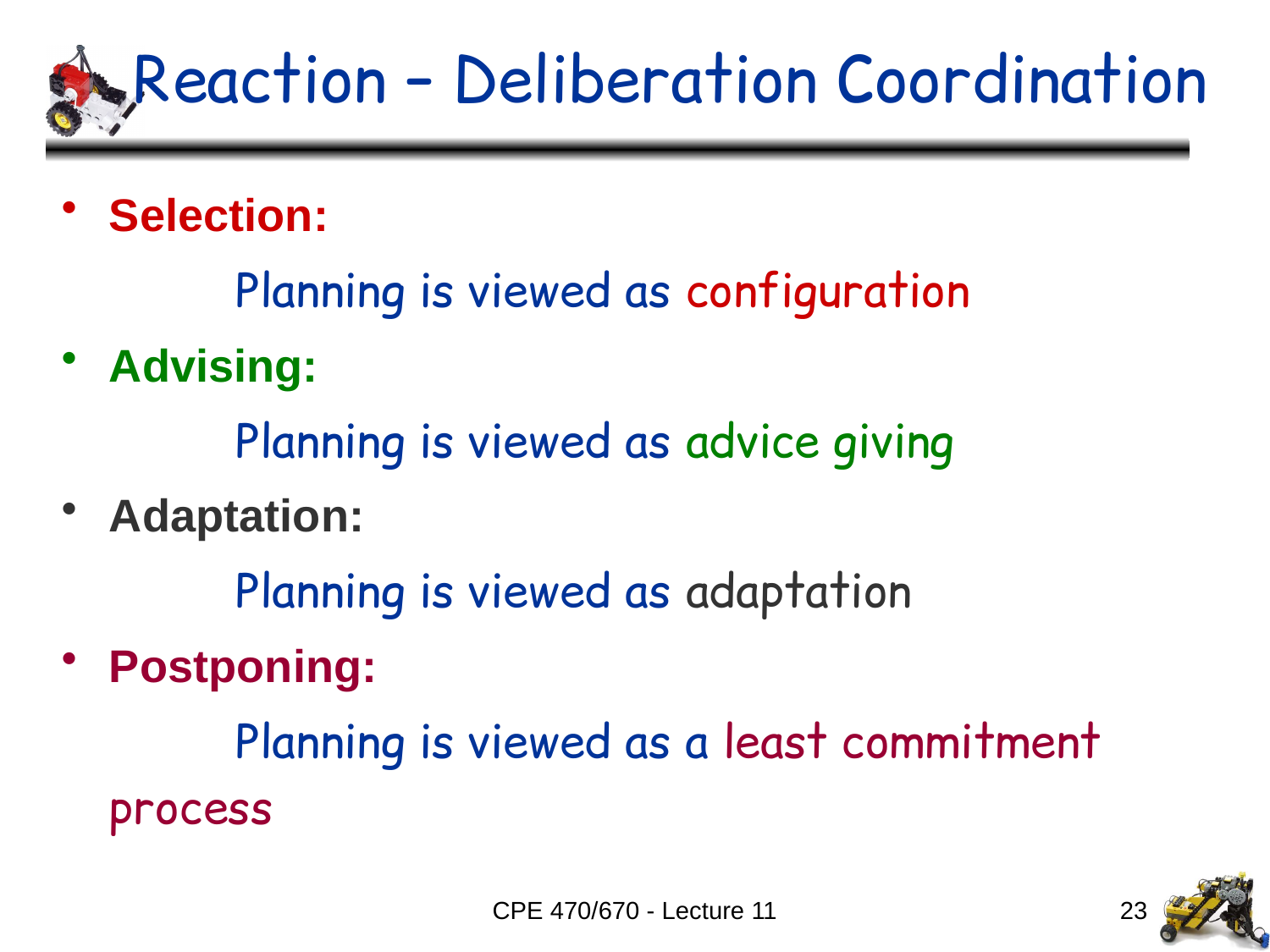

# Reaction – Deliberation Coordination
Selection:
		Planning is viewed as configuration
Advising:
		Planning is viewed as advice giving
Adaptation:
		Planning is viewed as adaptation
Postponing:
		Planning is viewed as a least commitment 	process
CPE 470/670 - Lecture 11
23